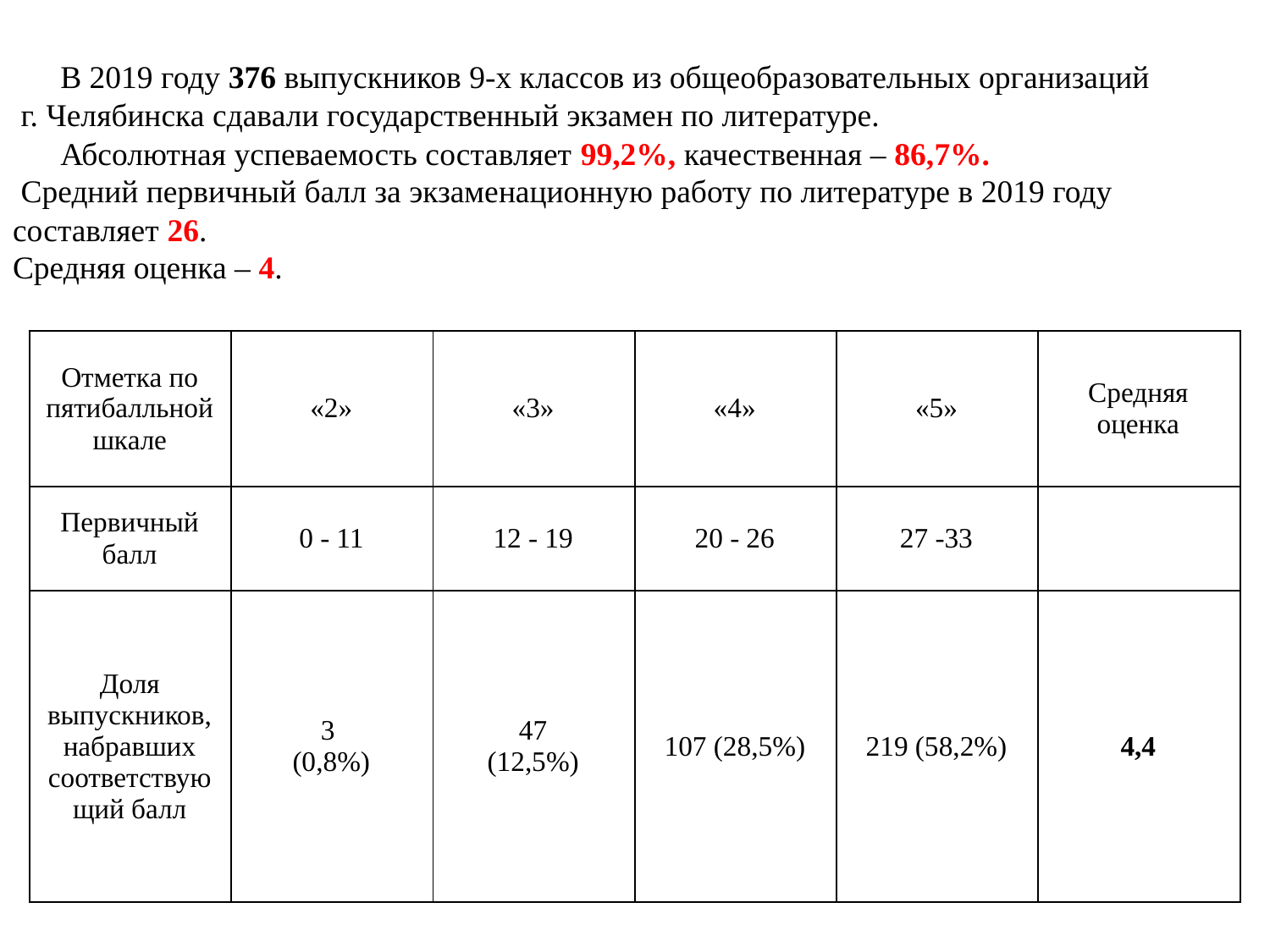

В 2019 году 376 выпускников 9-х классов из общеобразовательных организаций
 г. Челябинска сдавали государственный экзамен по литературе.
Абсолютная успеваемость составляет 99,2%, качественная – 86,7%.
 Средний первичный балл за экзаменационную работу по литературе в 2019 году составляет 26.
Средняя оценка – 4.
| Отметка по пятибалльной шкале | «2» | «3» | «4» | «5» | Средняя оценка |
| --- | --- | --- | --- | --- | --- |
| Первичный балл | 0 - 11 | 12 - 19 | 20 - 26 | 27 -33 |  |
| Доля выпускников, набравших соответствующий балл | 3 (0,8%) | 47 (12,5%) | 107 (28,5%) | 219 (58,2%) | 4,4 |